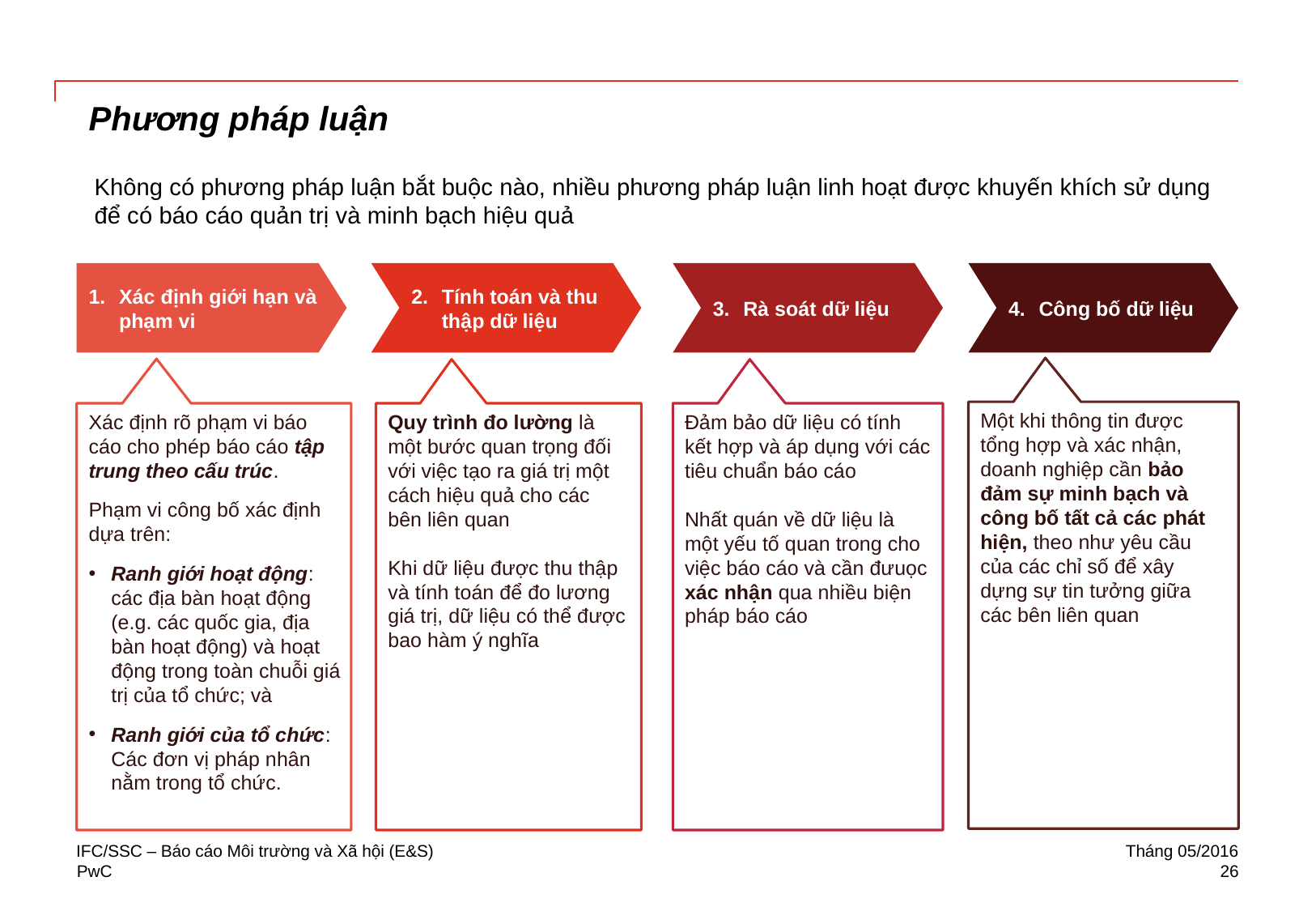

# Phương pháp luận
Không có phương pháp luận bắt buộc nào, nhiều phương pháp luận linh hoạt được khuyến khích sử dụng để có báo cáo quản trị và minh bạch hiệu quả

Xác định giới hạn và phạm vi
Tính toán và thu thập dữ liệu
Rà soát dữ liệu
Công bố dữ liệu
Một khi thông tin được tổng hợp và xác nhận, doanh nghiệp cần bảo đảm sự minh bạch và công bố tất cả các phát hiện, theo như yêu cầu của các chỉ số để xây dựng sự tin tưởng giữa các bên liên quan
Xác định rõ phạm vi báo cáo cho phép báo cáo tập trung theo cấu trúc.
Phạm vi công bố xác định dựa trên:
Ranh giới hoạt động: các địa bàn hoạt động (e.g. các quốc gia, địa bàn hoạt động) và hoạt động trong toàn chuỗi giá trị của tổ chức; và
Ranh giới của tổ chức: Các đơn vị pháp nhân nằm trong tổ chức.
Quy trình đo lường là một bước quan trọng đối với việc tạo ra giá trị một cách hiệu quả cho các bên liên quan

Khi dữ liệu được thu thập và tính toán để đo lương giá trị, dữ liệu có thể được bao hàm ý nghĩa
Đảm bảo dữ liệu có tính kết hợp và áp dụng với các tiêu chuẩn báo cáo

Nhất quán về dữ liệu là một yếu tố quan trong cho việc báo cáo và cần đưuọc xác nhận qua nhiều biện pháp báo cáo
IFC/SSC – Báo cáo Môi trường và Xã hội (E&S)
Tháng 05/2016
26